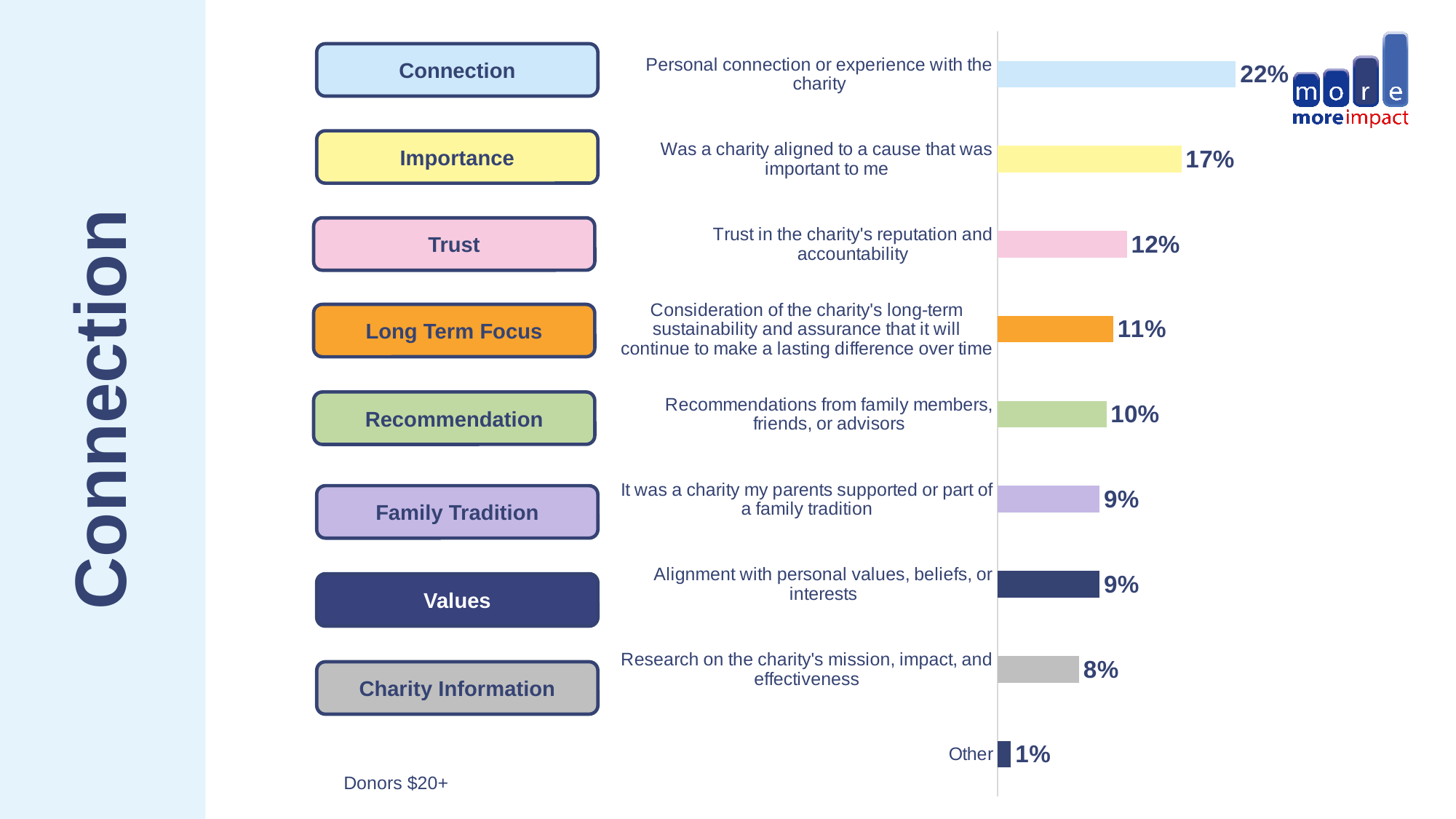

### Chart

| Category | Series 1 |
|---|---|
| Other | 0.012658227848101266 |
| Research on the charity's mission, impact, and effectiveness | 0.0759493670886076 |
| Alignment with personal values, beliefs, or interests | 0.0949367088607595 |
| It was a charity my parents supported or part of a family tradition | 0.0949367088607595 |
| Recommendations from family members, friends, or advisors | 0.10126582278481013 |
| Consideration of the charity's long-term sustainability and assurance that it will continue to make a lasting difference over time | 0.10759493670886076 |
| Trust in the charity's reputation and accountability | 0.12025316455696203 |
| Was a charity aligned to a cause that was important to me | 0.17088607594936708 |
| Personal connection or experience with the charity | 0.22151898734177214 |
Connection
Importance
Trust
Long Term Focus
# Connection
Recommendation
Family Tradition
Values
Charity Information
Donors $20+